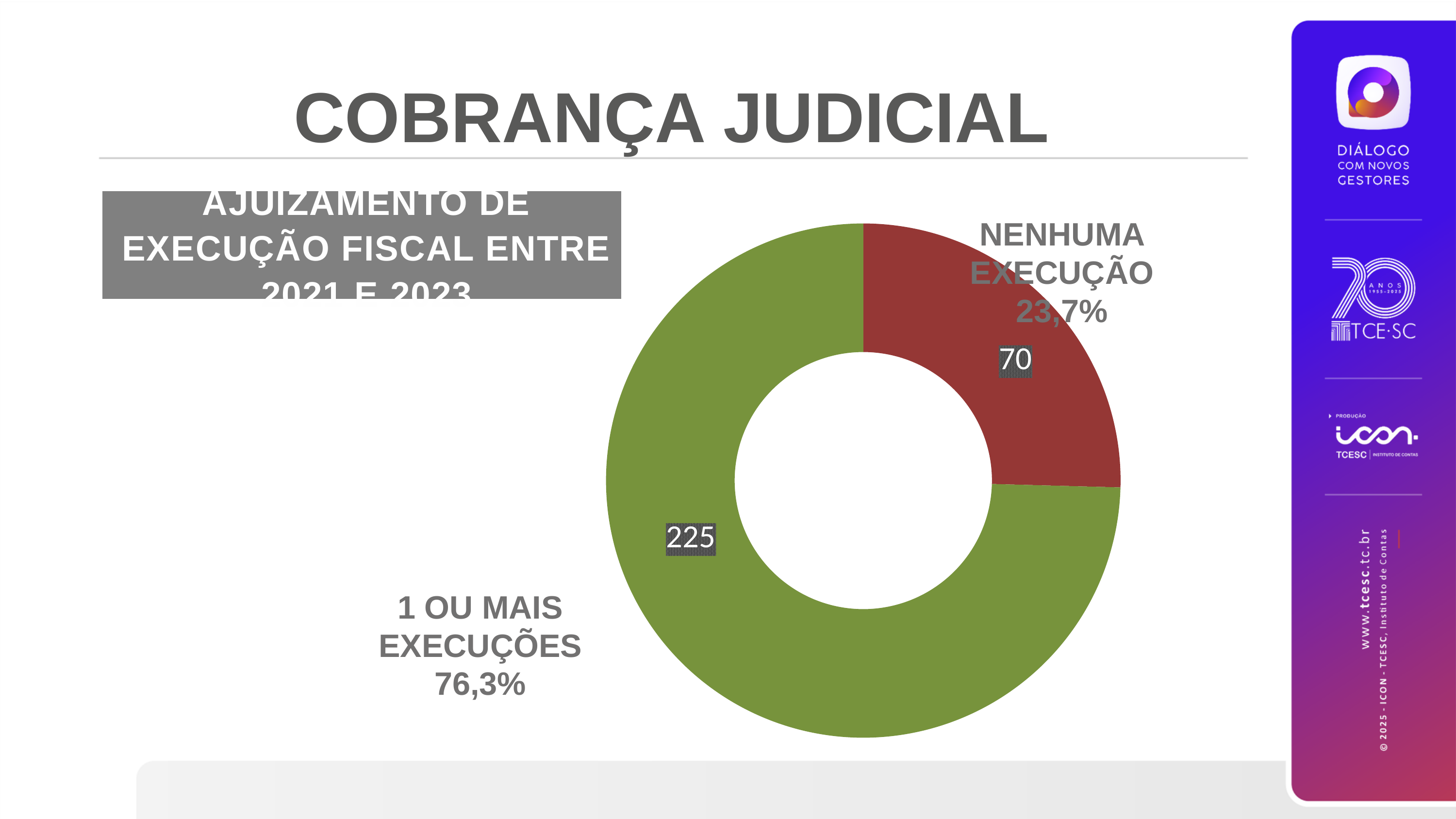

COBRANÇA JUDICIAL

AJUIZAMENTO DE EXECUÇÃO FISCAL ENTRE 2021 E 2023

### Chart

| Category | Vendas |
|---|---|
| NENHUMA EXECUÇÃO | 75.0 |
| PELO MENOS 1 EXECUÇÃO | 220.0 |
NENHUMA EXECUÇÃO
23,7%

75

220
1 OU MAIS EXECUÇÕES
76,3%